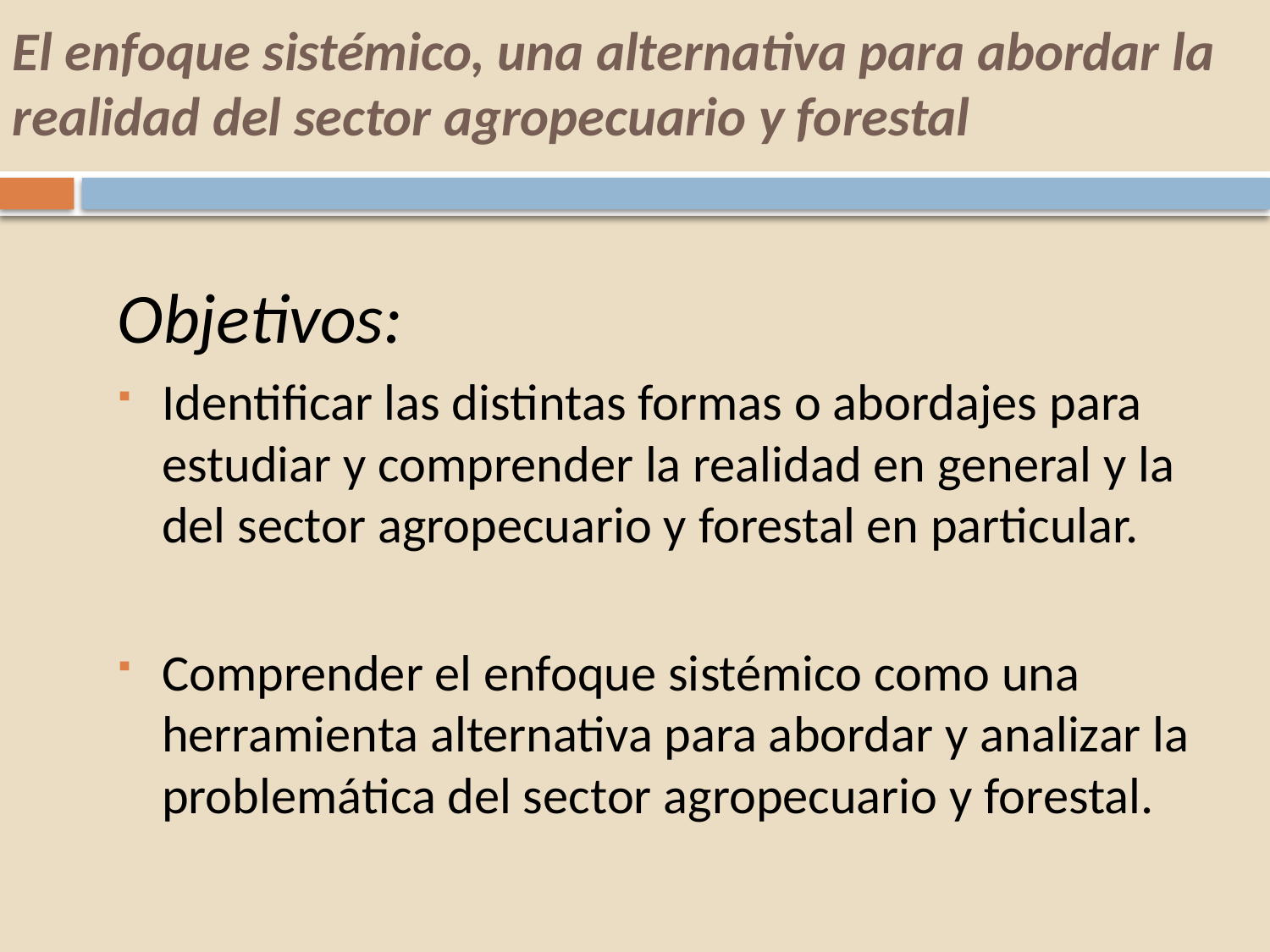

# El enfoque sistémico, una alternativa para abordar la realidad del sector agropecuario y forestal
Objetivos:
Identificar las distintas formas o abordajes para estudiar y comprender la realidad en general y la del sector agropecuario y forestal en particular.

Comprender el enfoque sistémico como una herramienta alternativa para abordar y analizar la problemática del sector agropecuario y forestal.